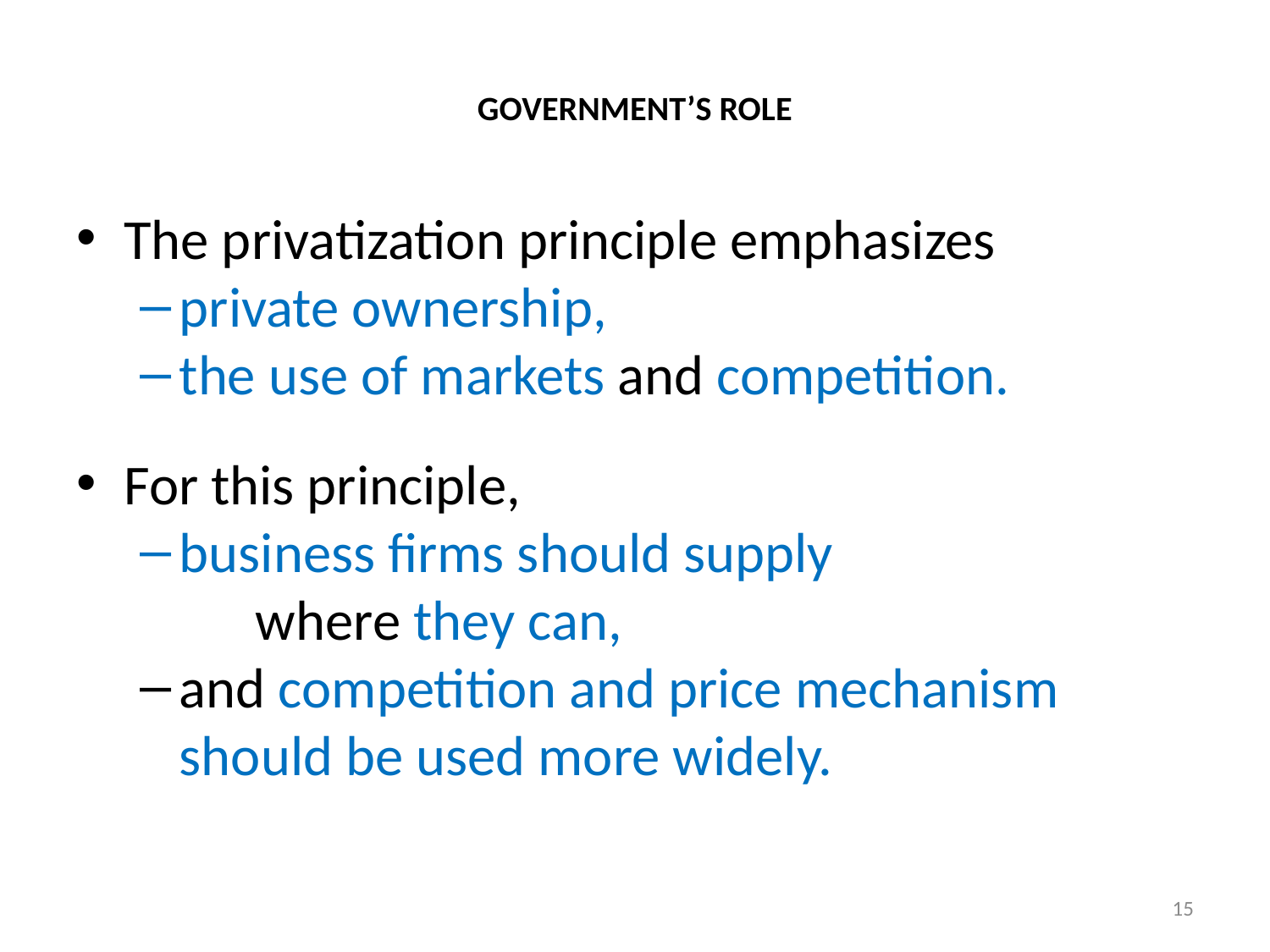

# GOVERNMENT’S ROLE
The privatization principle emphasizes
private ownership,
the use of markets and competition.
For this principle,
business firms should supply                                   where they can,
and competition and price mechanism should be used more widely.

15